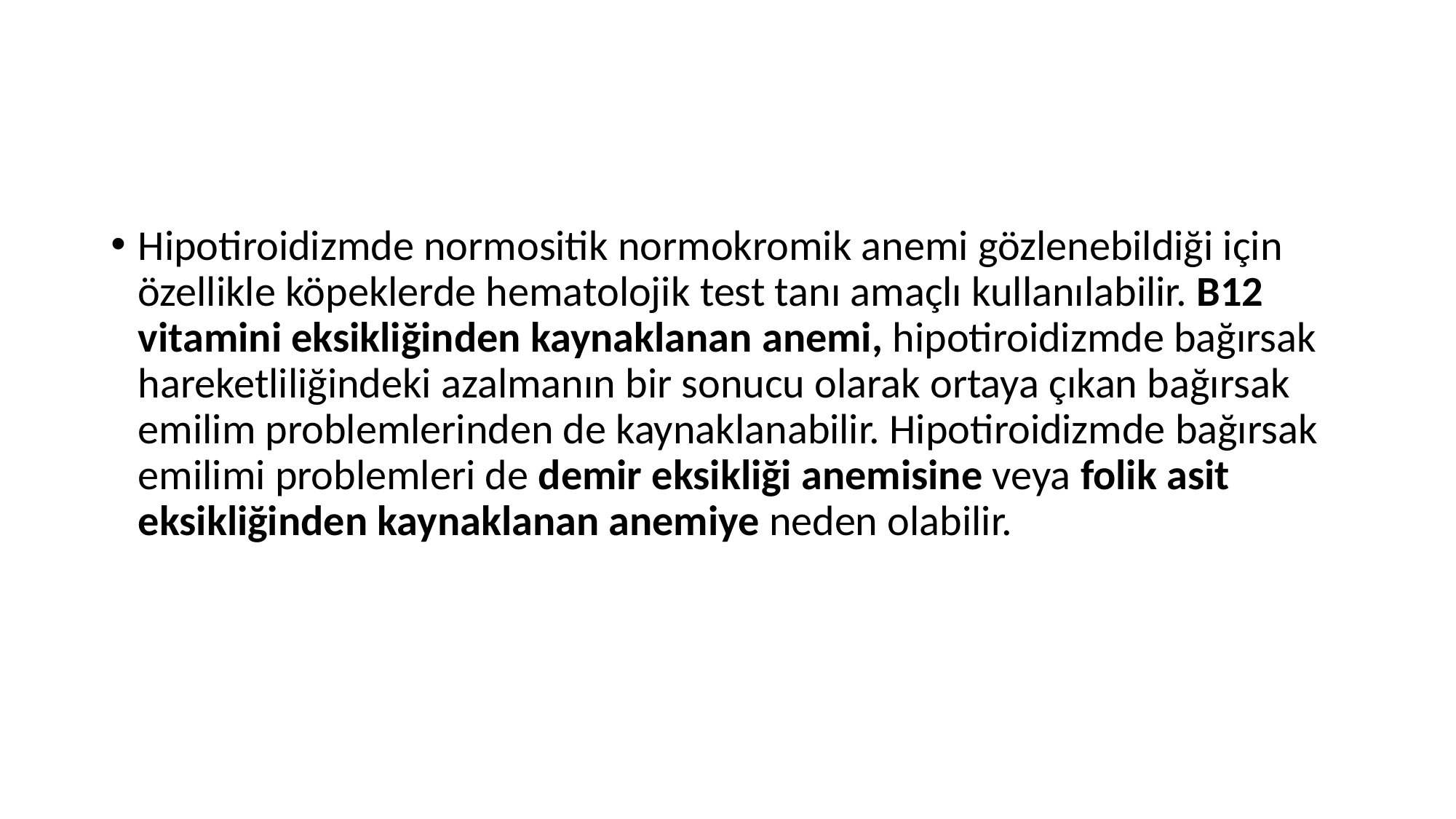

#
Hipotiroidizmde normositik normokromik anemi gözlenebildiği için özellikle köpeklerde hematolojik test tanı amaçlı kullanılabilir. B12 vitamini eksikliğinden kaynaklanan anemi, hipotiroidizmde bağırsak hareketliliğindeki azalmanın bir sonucu olarak ortaya çıkan bağırsak emilim problemlerinden de kaynaklanabilir. Hipotiroidizmde bağırsak emilimi problemleri de demir eksikliği anemisine veya folik asit eksikliğinden kaynaklanan anemiye neden olabilir.